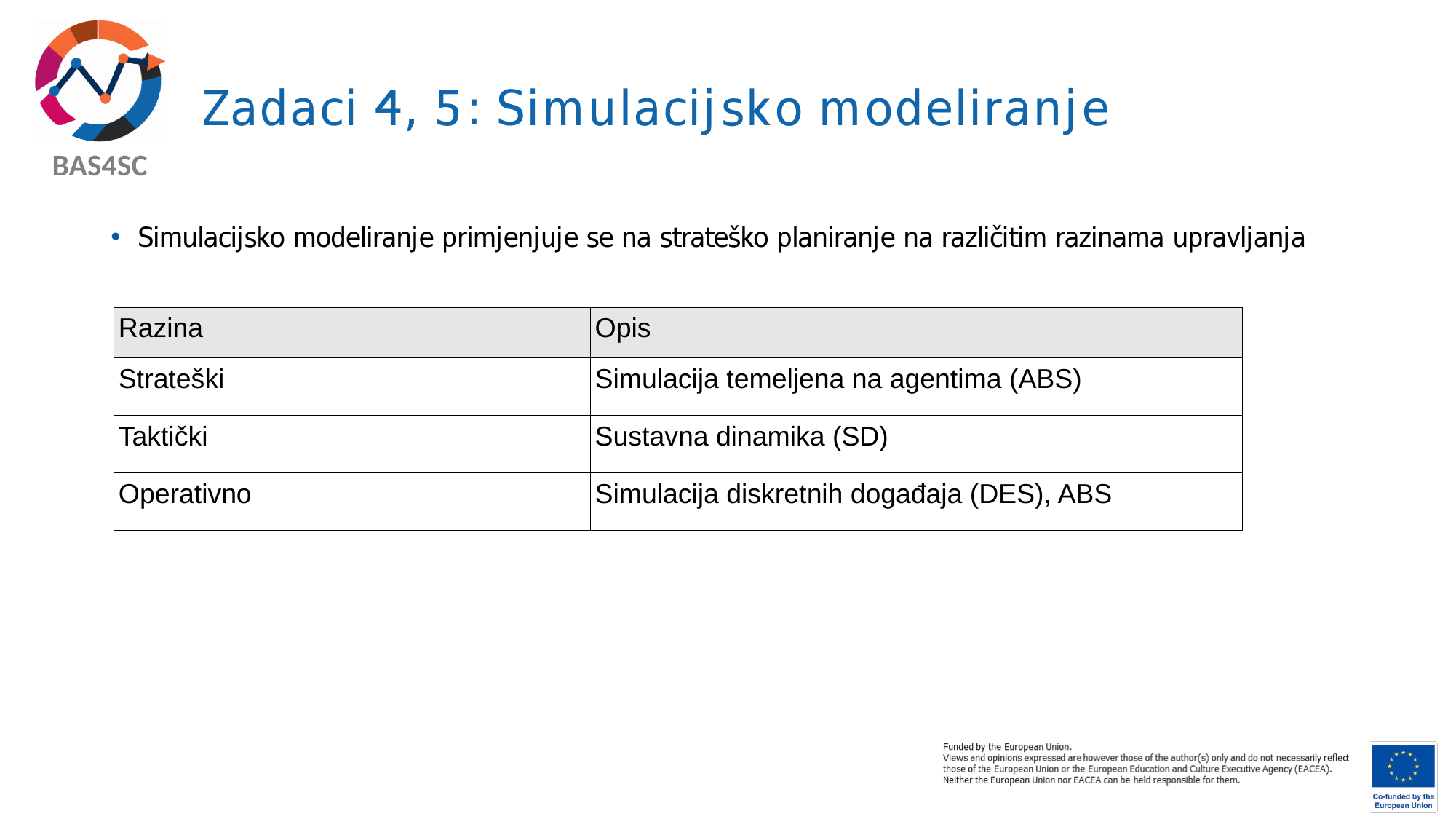

# Zadaci 4, 5: Simulacijsko modeliranje
Simulacijsko modeliranje primjenjuje se na strateško planiranje na različitim razinama upravljanja
| Razina | Opis |
| --- | --- |
| Strateški | Simulacija temeljena na agentima (ABS) |
| Taktički | Sustavna dinamika (SD) |
| Operativno | Simulacija diskretnih događaja (DES), ABS |